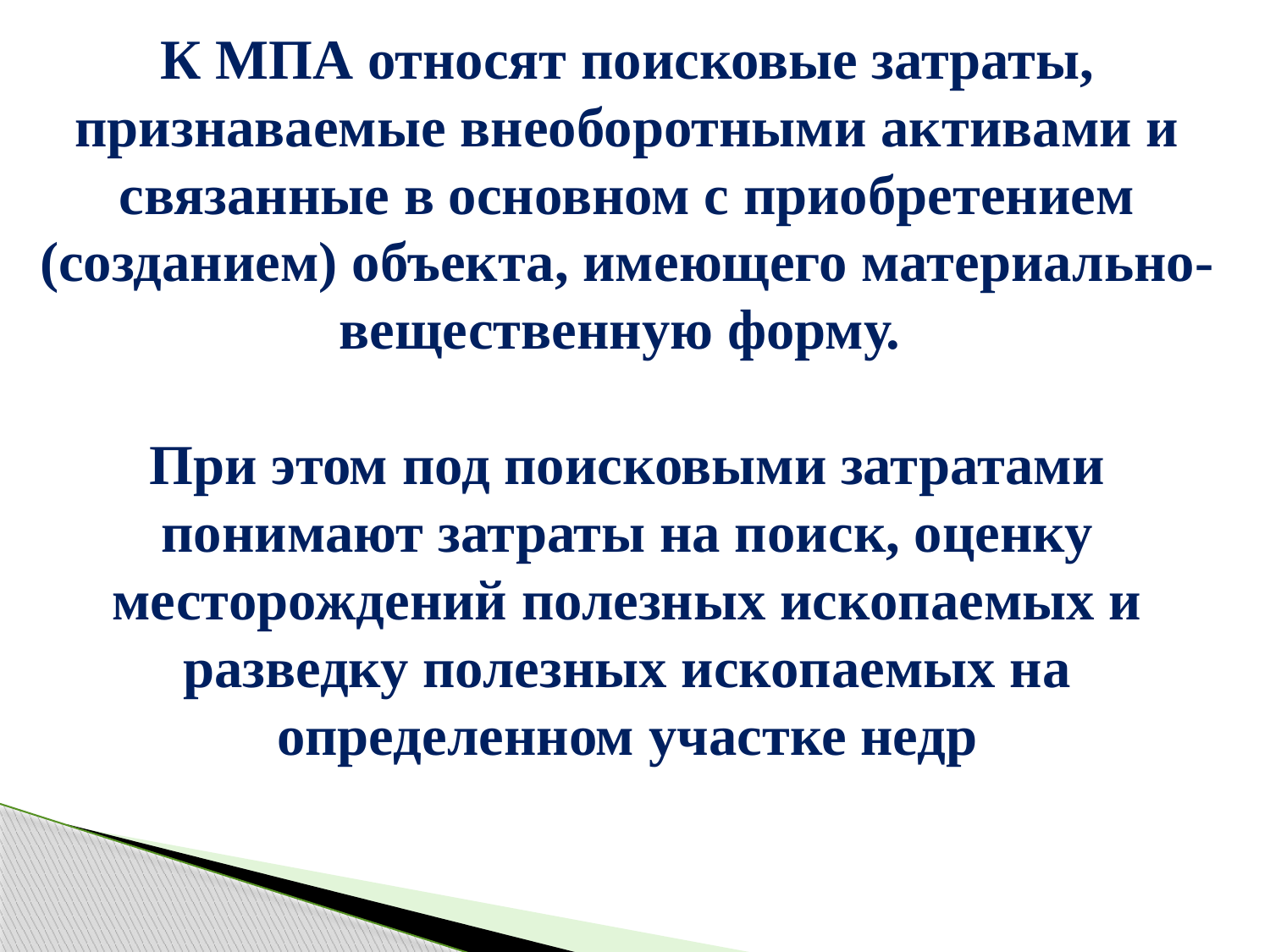

К МПА относят поисковые затраты, признаваемые внеоборотными активами и связанные в основном с приобретением (созданием) объекта, имеющего материально-вещественную форму.

При этом под поисковыми затратами понимают затраты на поиск, оценку месторождений полезных ископаемых и разведку полезных ископаемых на определенном участке недр